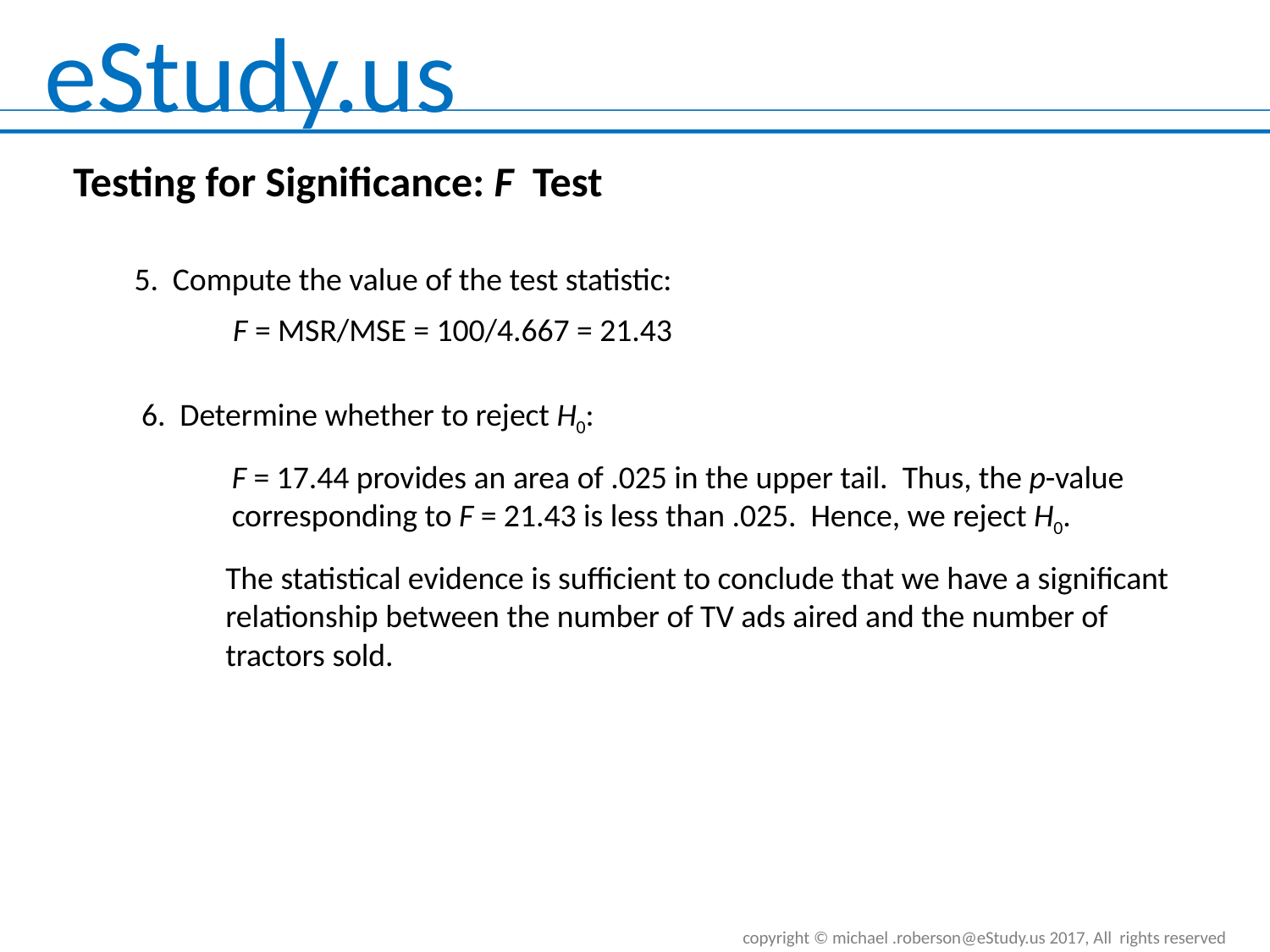

Testing for Significance: F  Test
5.  Compute the value of the test statistic:
F = MSR/MSE = 100/4.667 = 21.43
6.  Determine whether to reject H0:
F = 17.44 provides an area of .025 in the upper tail.  Thus, the p-value corresponding to F = 21.43 is less than .025.  Hence, we reject H0.
The statistical evidence is sufficient to conclude that we have a significant relationship between the number of TV ads aired and the number of tractors sold.